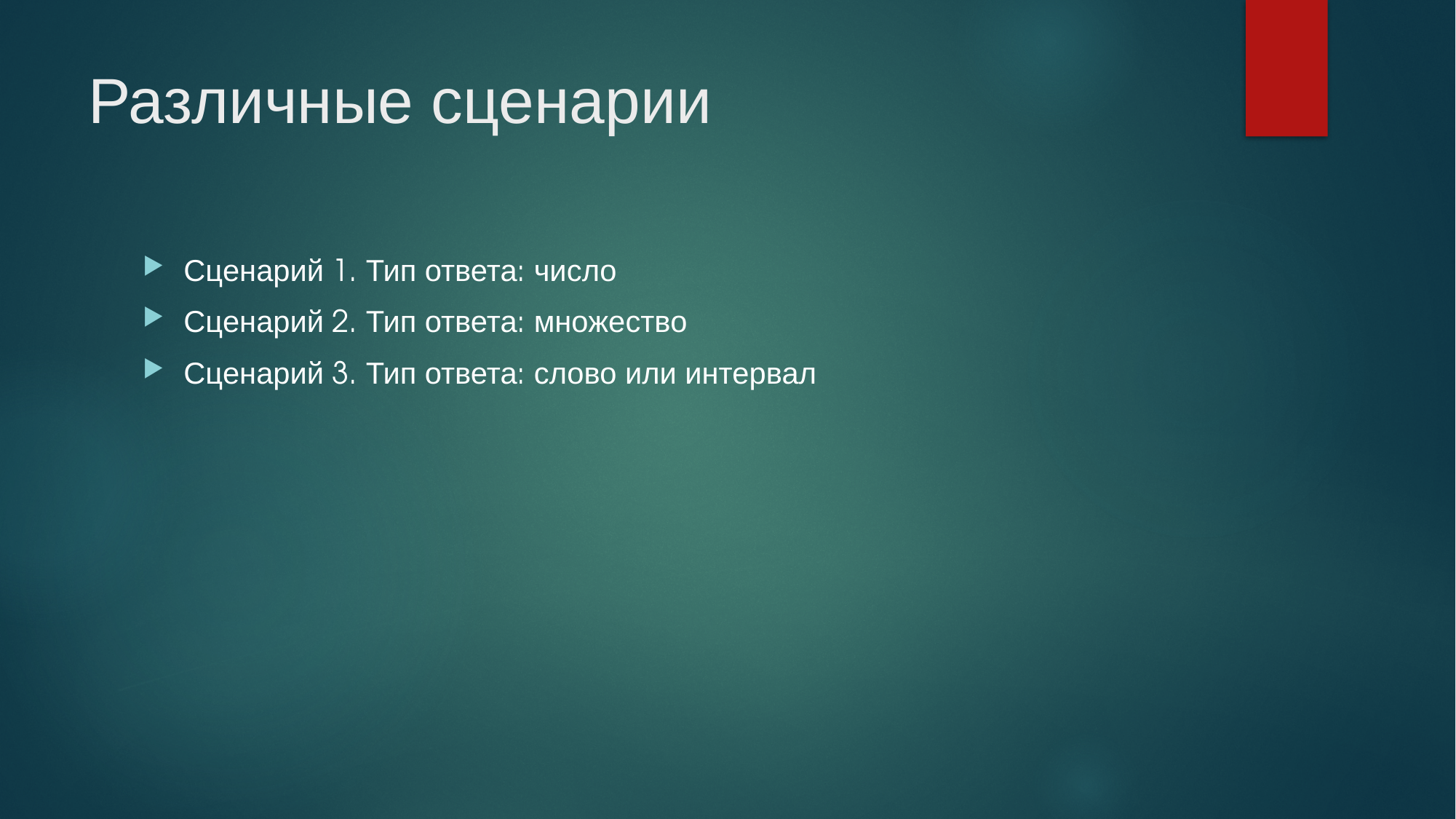

# Различные сценарии
Сценарий 1. Тип ответа: число
Сценарий 2. Тип ответа: множество
Сценарий 3. Тип ответа: слово или интервал